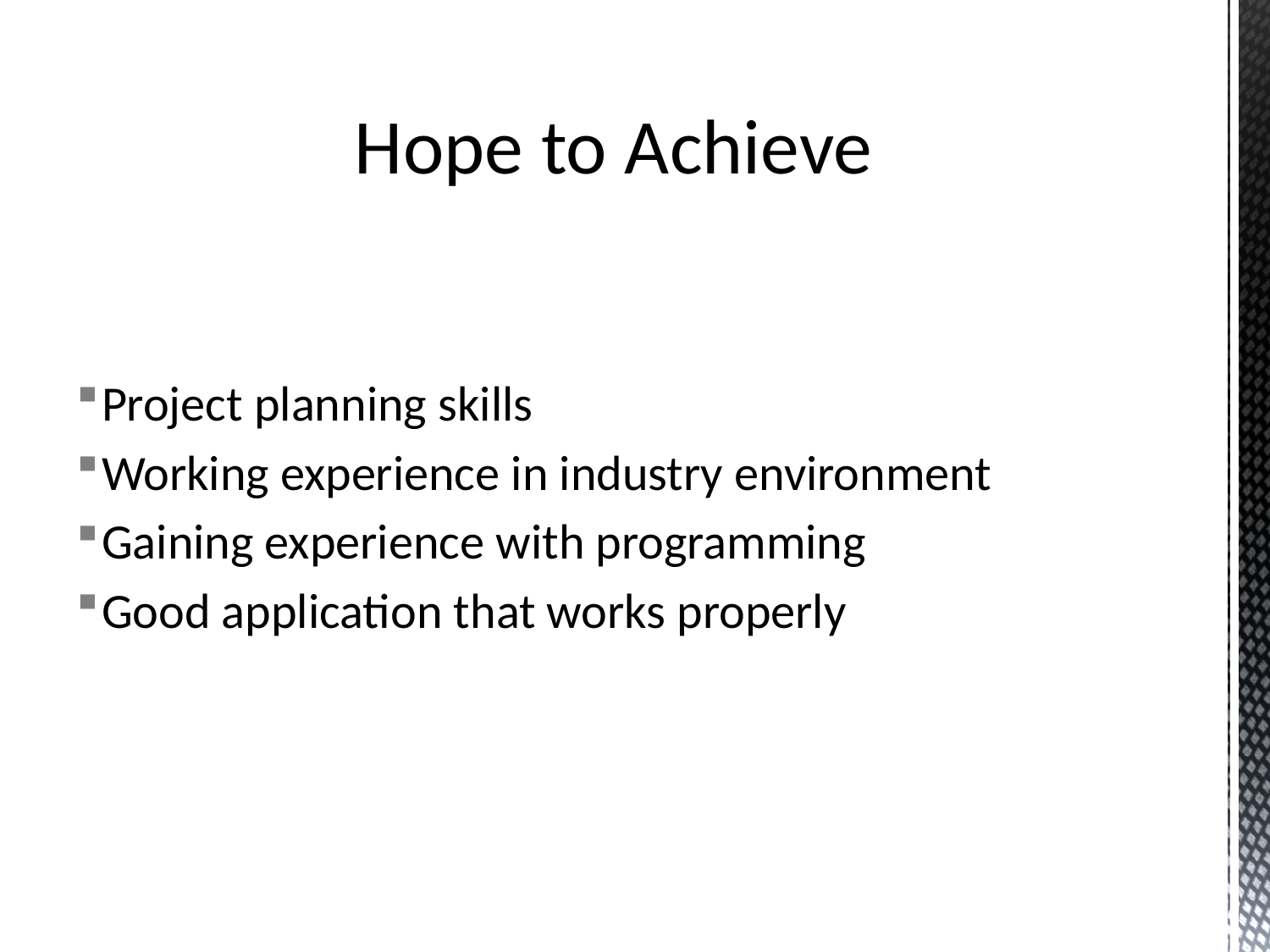

# Hope to Achieve
Project planning skills
Working experience in industry environment
Gaining experience with programming
Good application that works properly